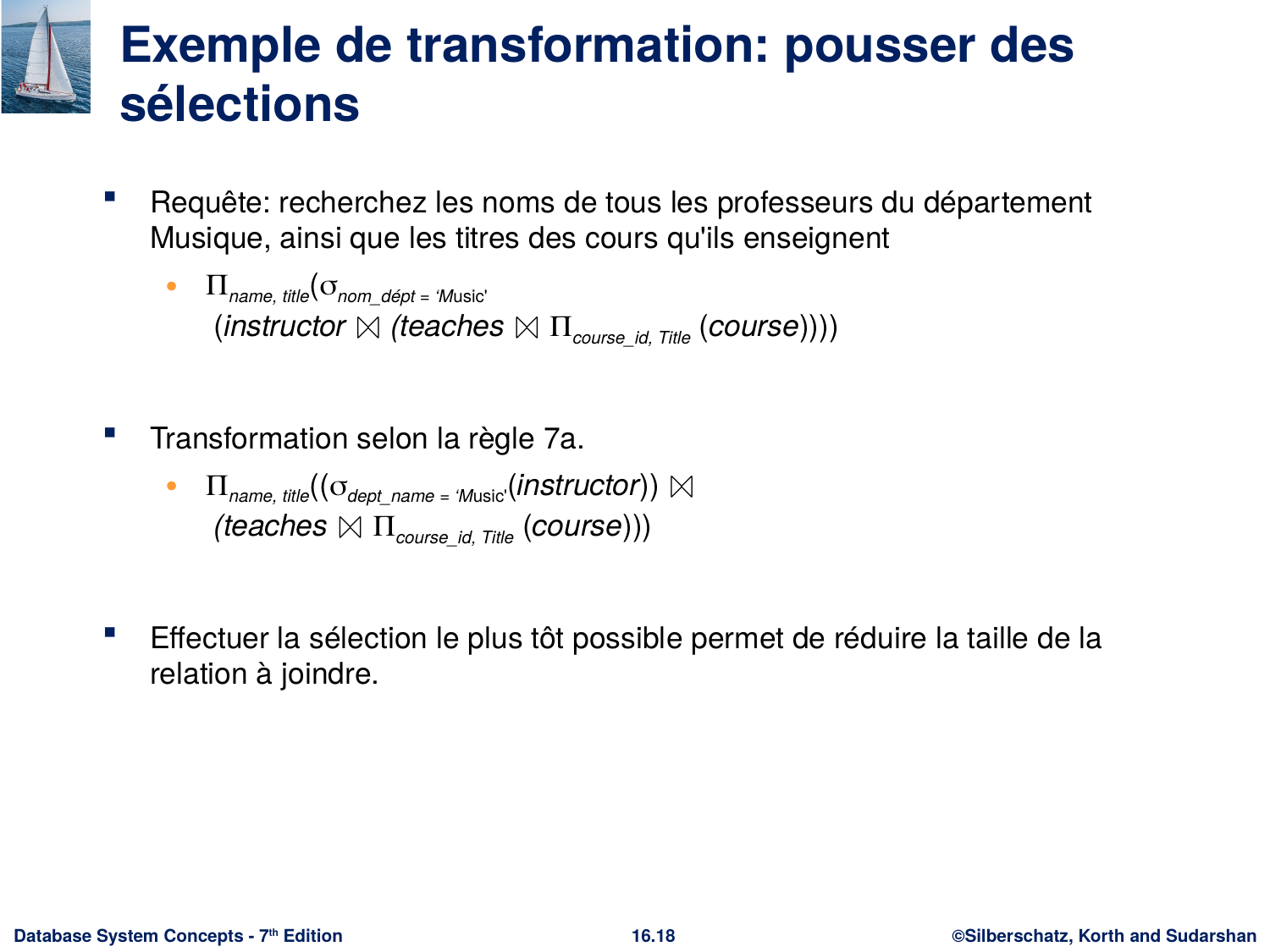

# Exemple de transformation: pousser des sélections
Requête: recherchez les noms de tous les professeurs du département Musique, ainsi que les titres des cours qu'ils enseignent
Πname, title(σnom_dépt = ‘Music'
 (instructor ⨝ (teaches ⨝ Πcourse_id, Title (course))))

Transformation selon la règle 7a.
Πname, title((σdept_name = ‘Music'(instructor)) ⨝
 (teaches ⨝ Πcourse_id, Title (course)))

Effectuer la sélection le plus tôt possible permet de réduire la taille de la relation à joindre.